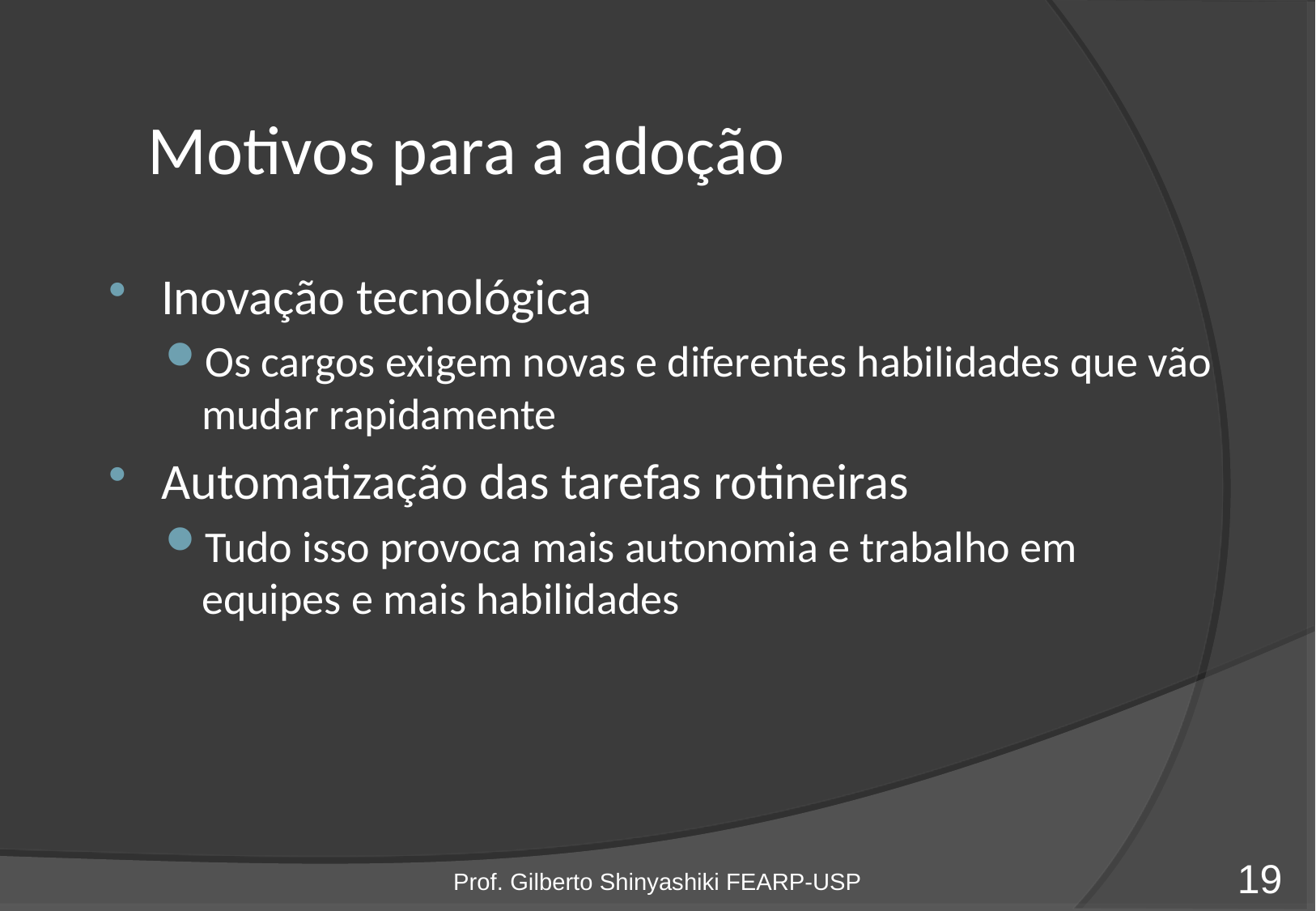

# Motivos para a adoção
Inovação tecnológica
Os cargos exigem novas e diferentes habilidades que vão mudar rapidamente
Automatização das tarefas rotineiras
Tudo isso provoca mais autonomia e trabalho em equipes e mais habilidades
Prof. Gilberto Shinyashiki FEARP-USP
19